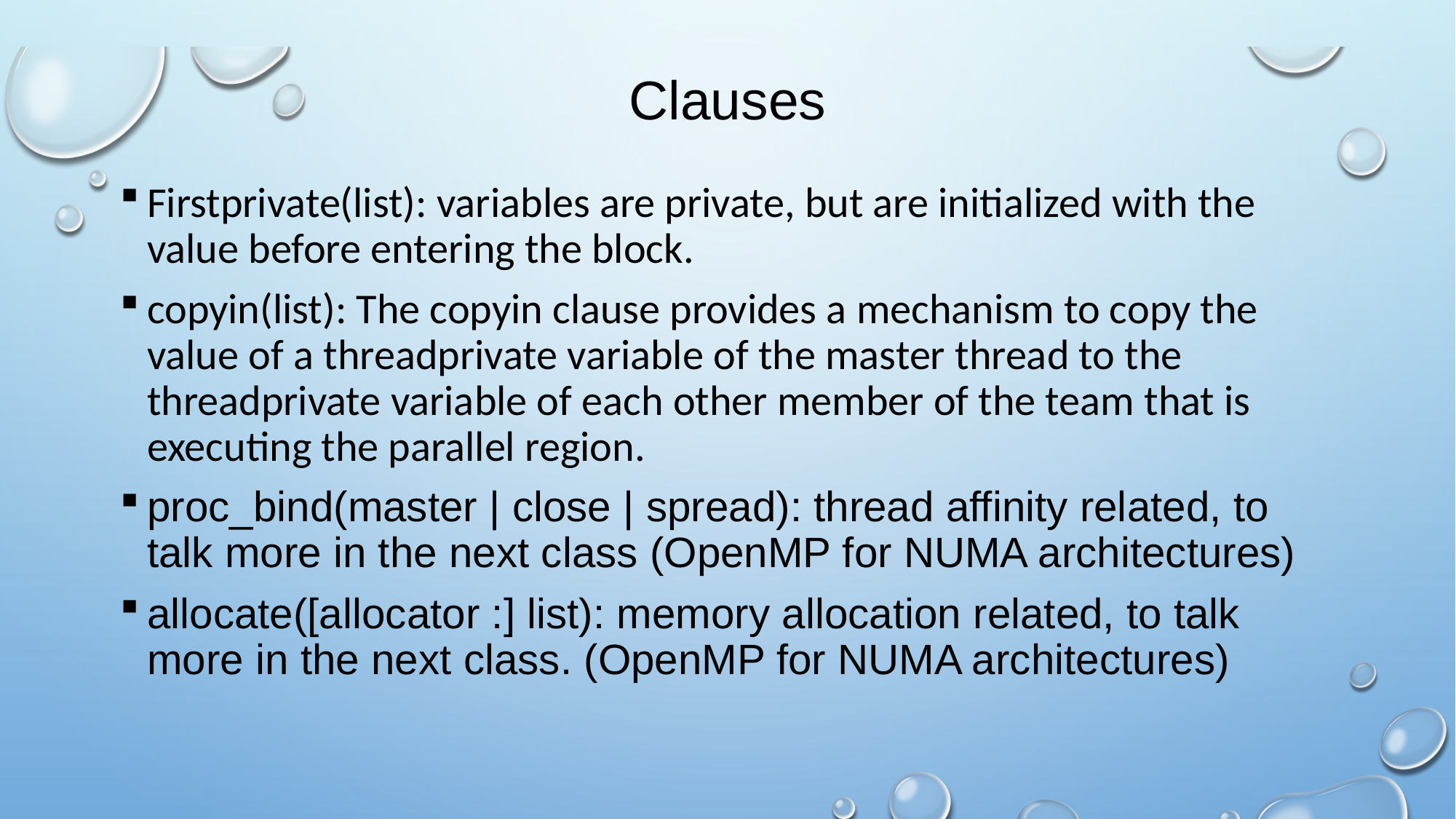

# Clauses

Firstprivate(list): variables are private, but are initialized with the value before entering the block.
copyin(list): The copyin clause provides a mechanism to copy the value of a threadprivate variable of the master thread to the threadprivate variable of each other member of the team that is executing the parallel region.
proc_bind(master | close | spread): thread affinity related, to talk more in the next class (OpenMP for NUMA architectures)
allocate([allocator :] list): memory allocation related, to talk more in the next class. (OpenMP for NUMA architectures)